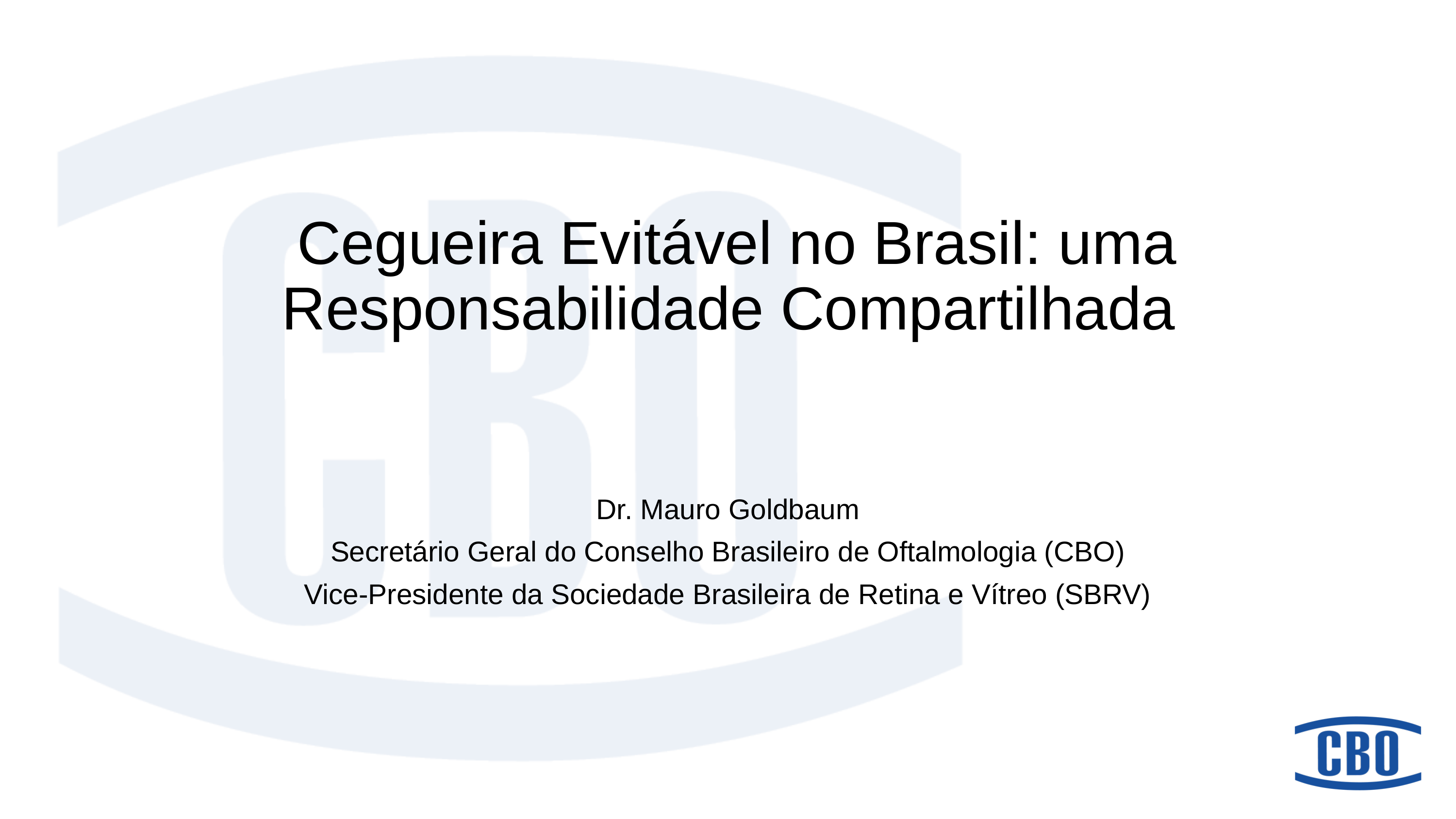

# Cegueira Evitável no Brasil: uma Responsabilidade Compartilhada
Dr. Mauro Goldbaum
Secretário Geral do Conselho Brasileiro de Oftalmologia (CBO)
Vice-Presidente da Sociedade Brasileira de Retina e Vítreo (SBRV)